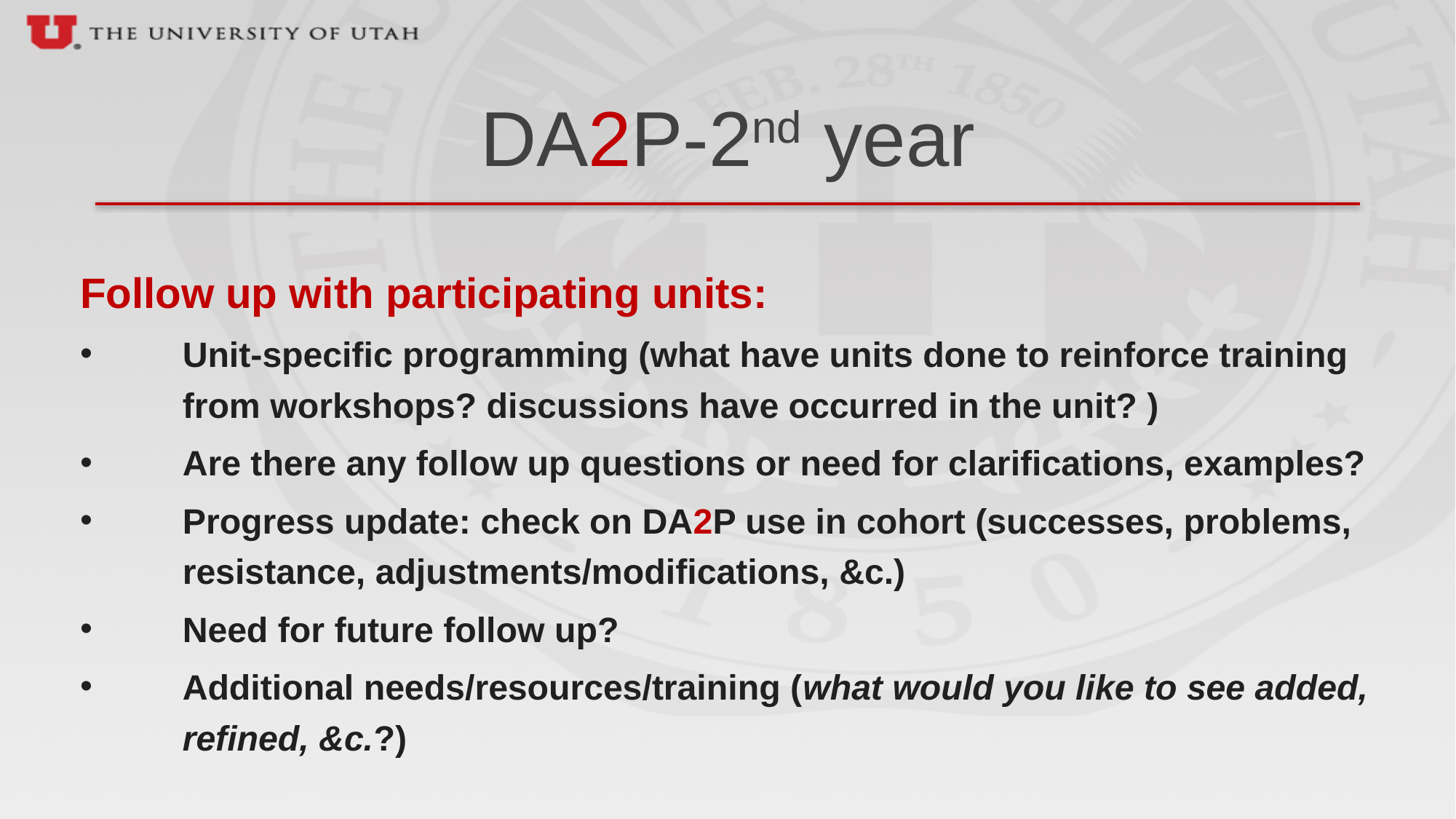

# DA2P-2nd year
Follow up with participating units:
Unit-specific programming (what have units done to reinforce training from workshops? discussions have occurred in the unit? )
Are there any follow up questions or need for clarifications, examples?
Progress update: check on DA2P use in cohort (successes, problems, resistance, adjustments/modifications, &c.)
Need for future follow up?
Additional needs/resources/training (what would you like to see added, refined, &c.?)